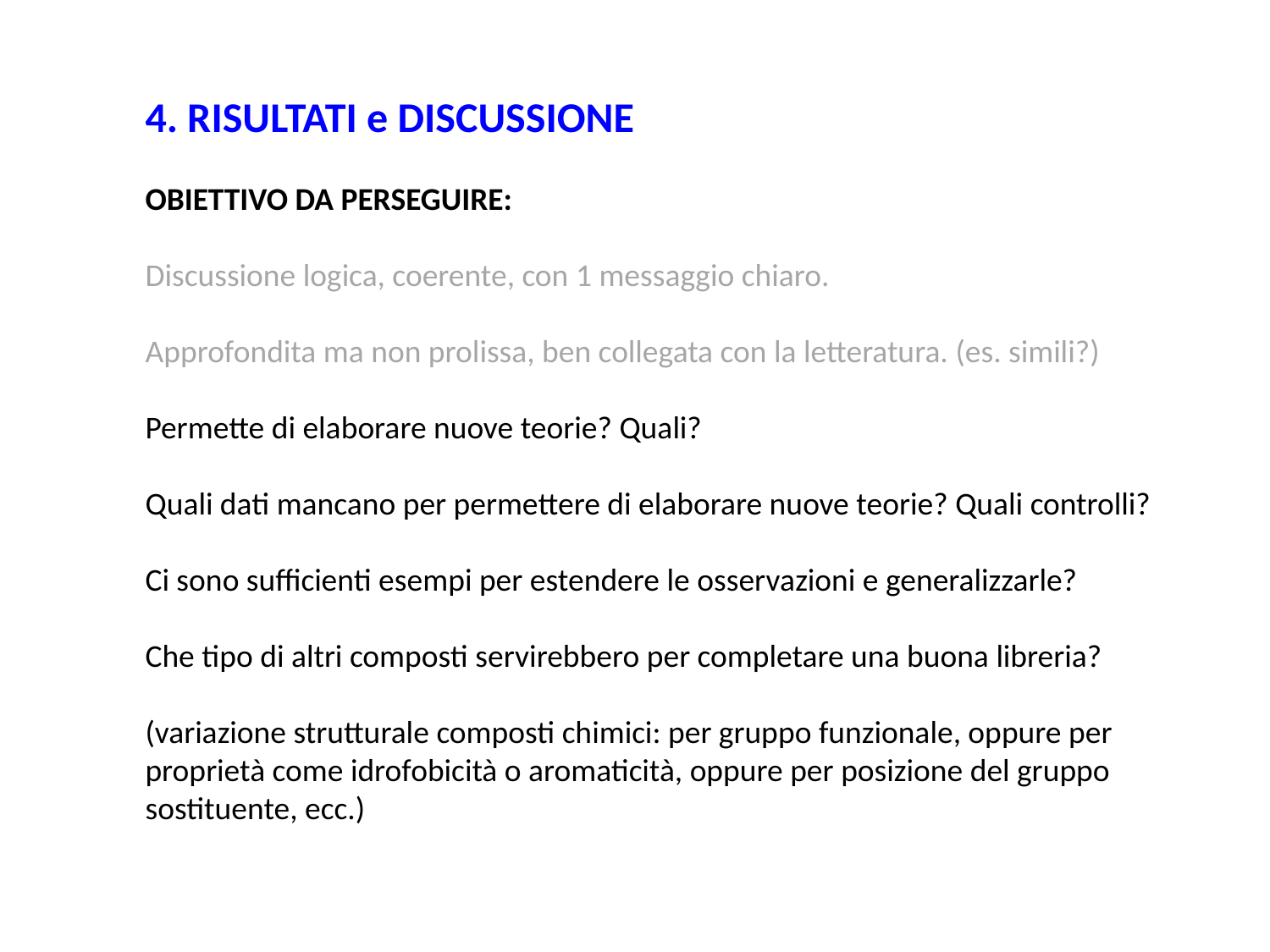

4. RISULTATI e DISCUSSIONE

OBIETTIVO DA PERSEGUIRE:

Discussione logica, coerente, con 1 messaggio chiaro.

Approfondita ma non prolissa, ben collegata con la letteratura. (es. simili?)

Permette di elaborare nuove teorie? Quali?

Quali dati mancano per permettere di elaborare nuove teorie? Quali controlli?

Ci sono sufficienti esempi per estendere le osservazioni e generalizzarle?

Che tipo di altri composti servirebbero per completare una buona libreria?

(variazione strutturale composti chimici: per gruppo funzionale, oppure per proprietà come idrofobicità o aromaticità, oppure per posizione del gruppo sostituente, ecc.)